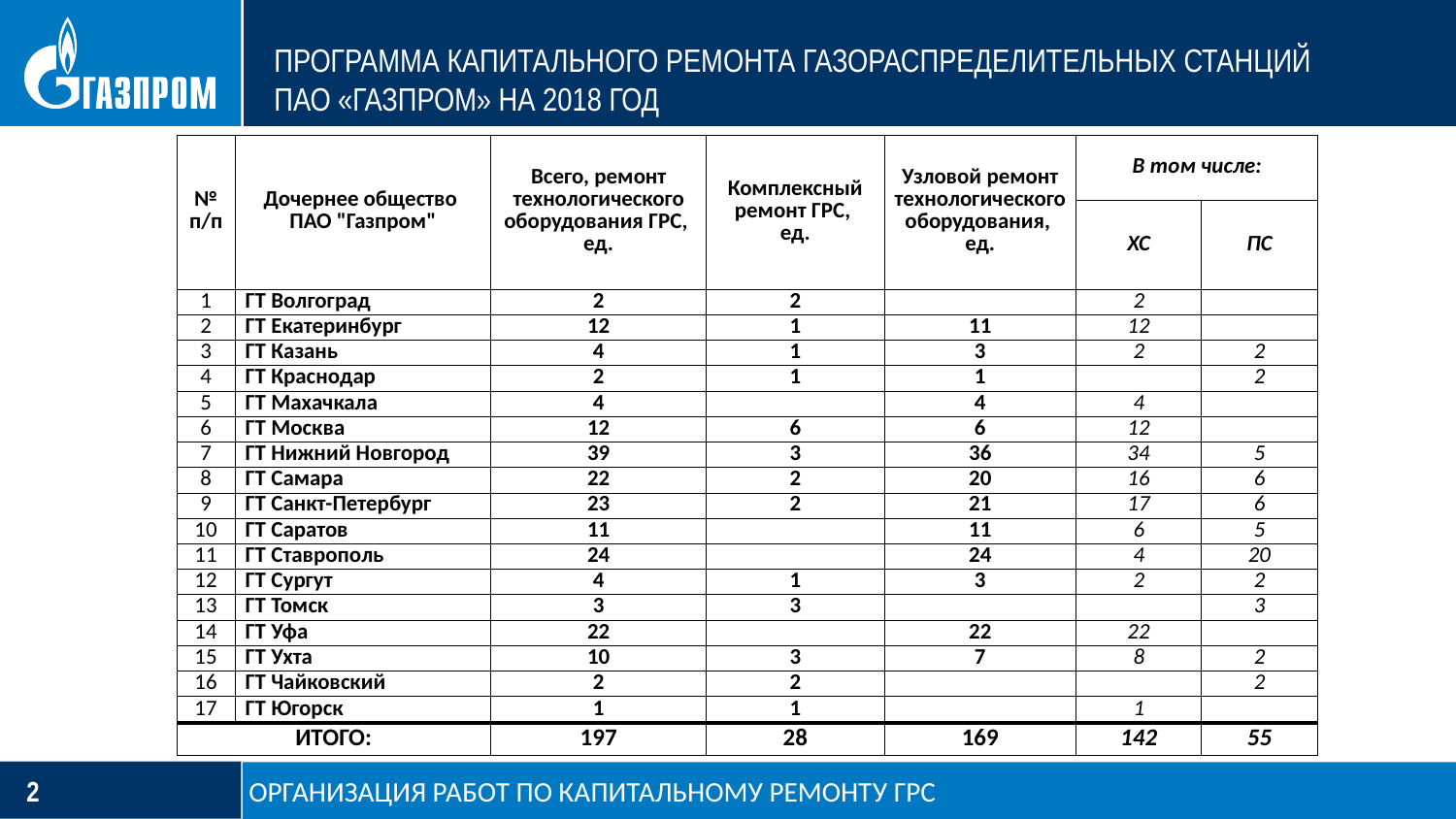

# ПРОГРАММА КАПИТАЛЬНОГО РЕМОНТА ГАЗОРАСПРЕДЕЛИТЕЛЬНЫХ СТАНЦИЙ ПАО «ГАЗПРОМ» НА 2018 ГОД
| № п/п | Дочернее общество ПАО "Газпром" | Всего, ремонт технологического оборудования ГРС, ед. | Комплексный ремонт ГРС, ед. | Узловой ремонт технологического оборудования, ед. | В том числе: |  |
| --- | --- | --- | --- | --- | --- | --- |
|  |  |  |  |  | ХС | ПС |
| 1 | ГТ Волгоград | 2 | 2 |  | 2 |  |
| 2 | ГТ Екатеринбург | 12 | 1 | 11 | 12 |  |
| 3 | ГТ Казань | 4 | 1 | 3 | 2 | 2 |
| 4 | ГТ Краснодар | 2 | 1 | 1 |  | 2 |
| 5 | ГТ Махачкала | 4 |  | 4 | 4 |  |
| 6 | ГТ Москва | 12 | 6 | 6 | 12 |  |
| 7 | ГТ Нижний Новгород | 39 | 3 | 36 | 34 | 5 |
| 8 | ГТ Самара | 22 | 2 | 20 | 16 | 6 |
| 9 | ГТ Санкт-Петербург | 23 | 2 | 21 | 17 | 6 |
| 10 | ГТ Саратов | 11 |  | 11 | 6 | 5 |
| 11 | ГТ Ставрополь | 24 |  | 24 | 4 | 20 |
| 12 | ГТ Сургут | 4 | 1 | 3 | 2 | 2 |
| 13 | ГТ Томск | 3 | 3 |  |  | 3 |
| 14 | ГТ Уфа | 22 |  | 22 | 22 |  |
| 15 | ГТ Ухта | 10 | 3 | 7 | 8 | 2 |
| 16 | ГТ Чайковский | 2 | 2 |  |  | 2 |
| 17 | ГТ Югорск | 1 | 1 |  | 1 |  |
| ИТОГО: |  | 197 | 28 | 169 | 142 | 55 |